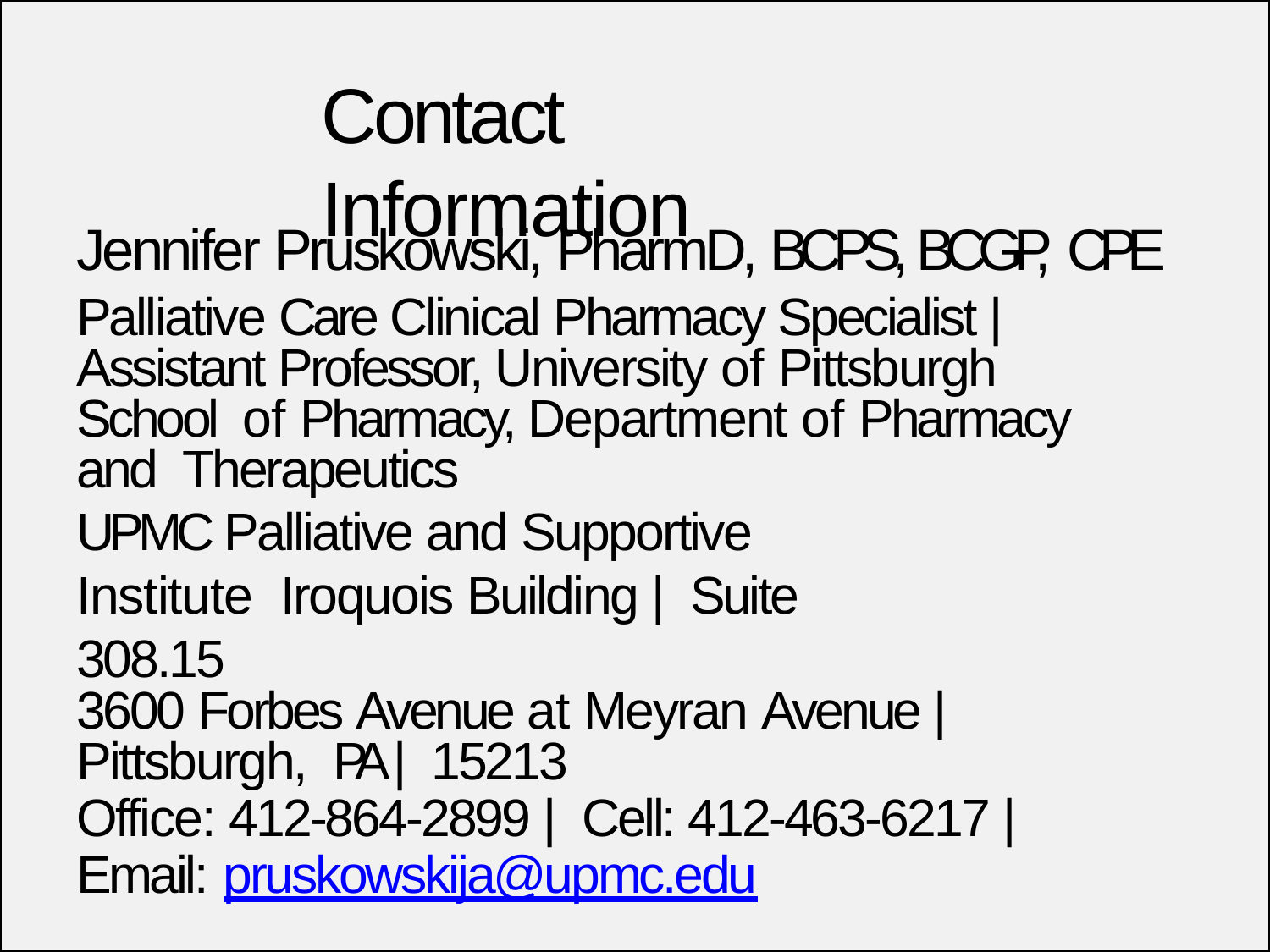

# Contact Information
Jennifer Pruskowski, PharmD, BCPS, BCGP, CPE
Palliative Care Clinical Pharmacy Specialist |  Assistant Professor, University of Pittsburgh School  of Pharmacy, Department of Pharmacy and  Therapeutics
UPMC Palliative and Supportive Institute  Iroquois Building | Suite 308.15
3600 Forbes Avenue at Meyran Avenue | Pittsburgh,  PA | 15213
Office: 412-864-2899 | Cell: 412-463-6217 |
Email: pruskowskija@upmc.edu